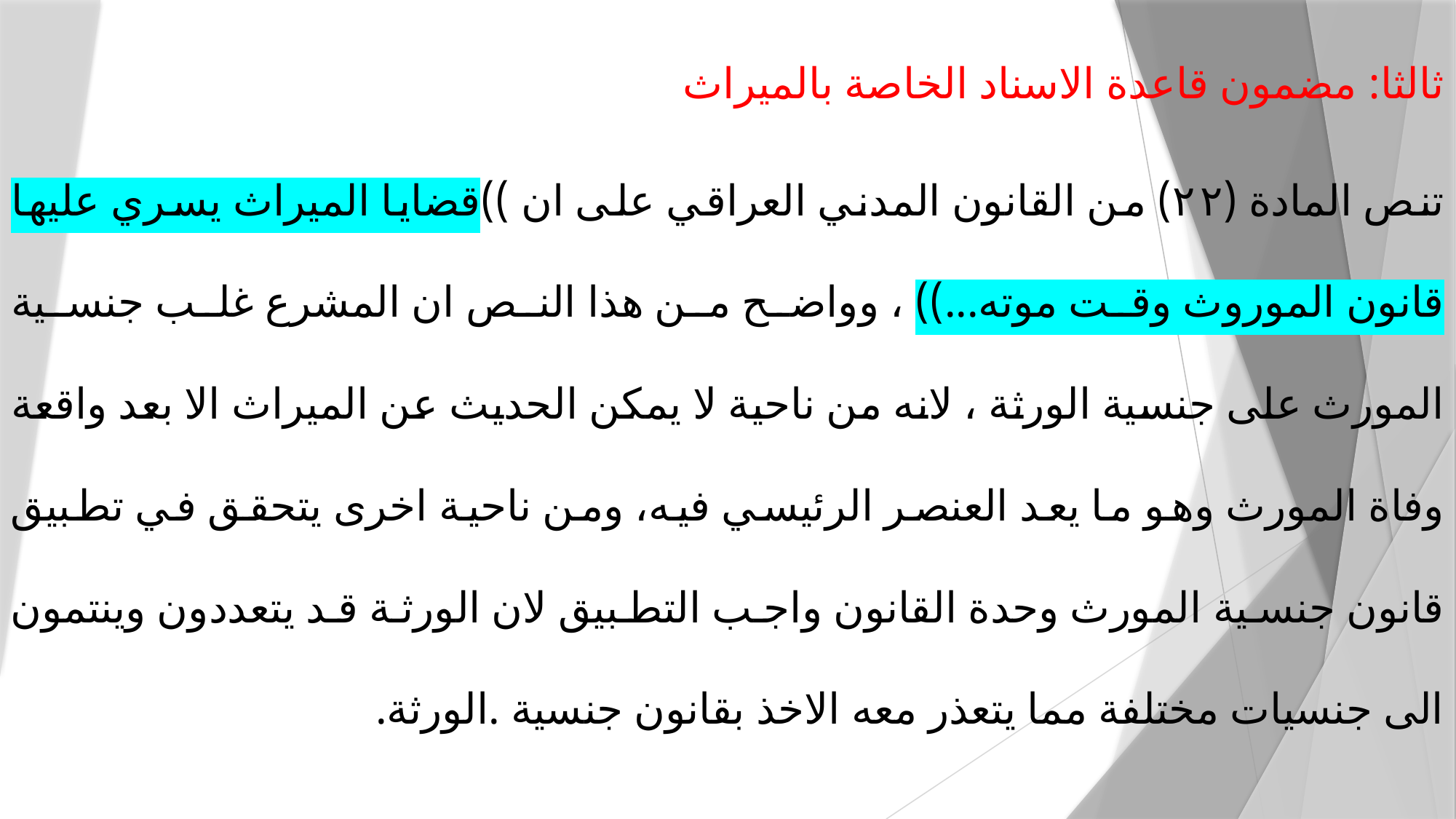

ثالثا: مضمون قاعدة الاسناد الخاصة بالميراث
تنص المادة (۲۲) من القانون المدني العراقي على ان ))قضايا الميراث يسري عليها قانون الموروث وقت موته...)) ، وواضح من هذا النص ان المشرع غلب جنسية المورث على جنسية الورثة ، لانه من ناحية لا يمكن الحديث عن الميراث الا بعد واقعة وفاة المورث وهو ما يعد العنصر الرئيسي فيه، ومن ناحية اخرى يتحقق في تطبيق قانون جنسية المورث وحدة القانون واجب التطبيق لان الورثة قد يتعددون وينتمون الى جنسيات مختلفة مما يتعذر معه الاخذ بقانون جنسية .الورثة.